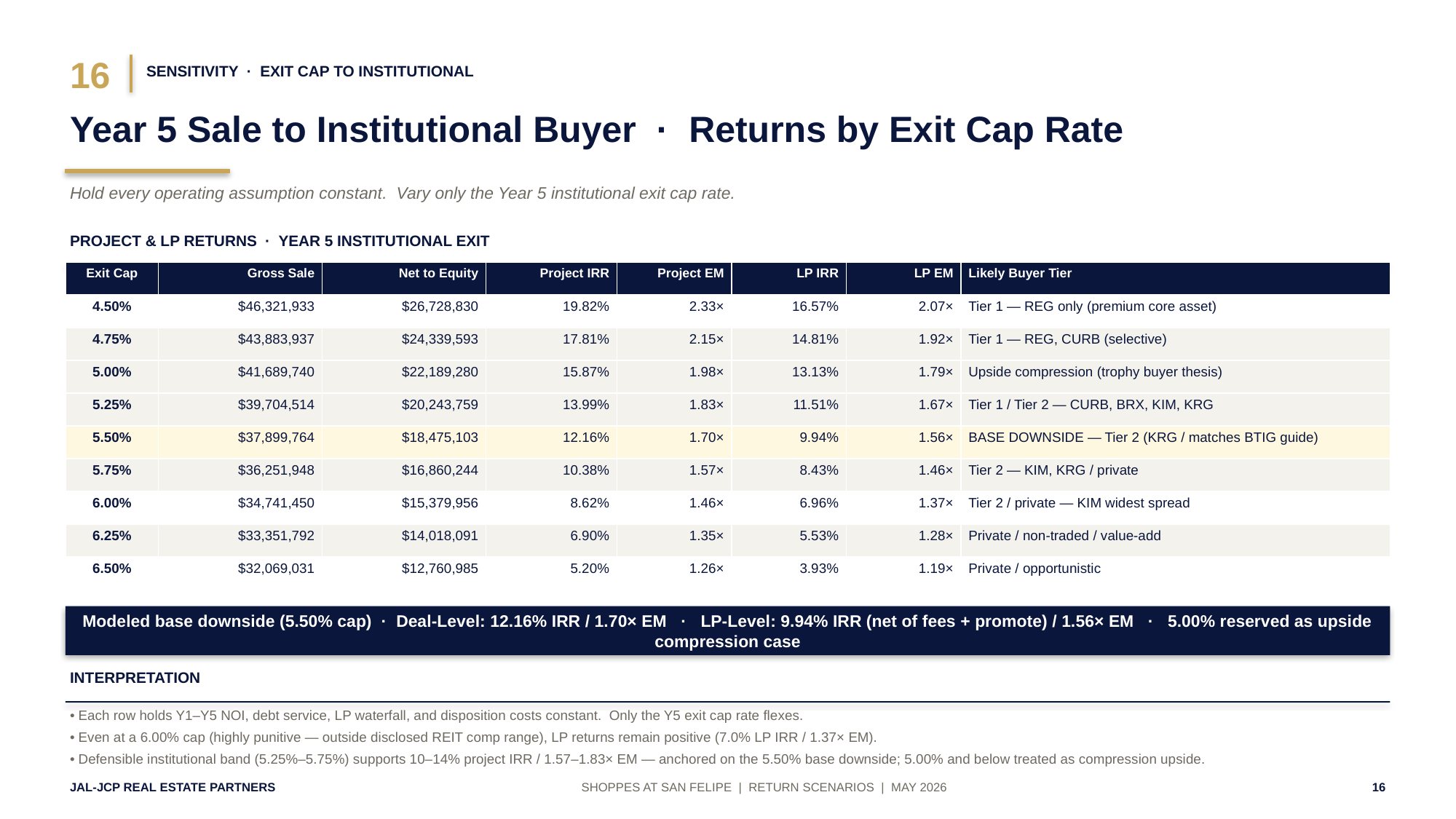

16
SENSITIVITY  ·  EXIT CAP TO INSTITUTIONAL
Year 5 Sale to Institutional Buyer  ·  Returns by Exit Cap Rate

Hold every operating assumption constant.  Vary only the Year 5 institutional exit cap rate.
PROJECT & LP RETURNS  ·  YEAR 5 INSTITUTIONAL EXIT
| Exit Cap | Gross Sale | Net to Equity | Project IRR | Project EM | LP IRR | LP EM | Likely Buyer Tier |
| --- | --- | --- | --- | --- | --- | --- | --- |
| 4.50% | $46,321,933 | $26,728,830 | 19.82% | 2.33× | 16.57% | 2.07× | Tier 1 — REG only (premium core asset) |
| 4.75% | $43,883,937 | $24,339,593 | 17.81% | 2.15× | 14.81% | 1.92× | Tier 1 — REG, CURB (selective) |
| 5.00% | $41,689,740 | $22,189,280 | 15.87% | 1.98× | 13.13% | 1.79× | Upside compression (trophy buyer thesis) |
| 5.25% | $39,704,514 | $20,243,759 | 13.99% | 1.83× | 11.51% | 1.67× | Tier 1 / Tier 2 — CURB, BRX, KIM, KRG |
| 5.50% | $37,899,764 | $18,475,103 | 12.16% | 1.70× | 9.94% | 1.56× | BASE DOWNSIDE — Tier 2 (KRG / matches BTIG guide) |
| 5.75% | $36,251,948 | $16,860,244 | 10.38% | 1.57× | 8.43% | 1.46× | Tier 2 — KIM, KRG / private |
| 6.00% | $34,741,450 | $15,379,956 | 8.62% | 1.46× | 6.96% | 1.37× | Tier 2 / private — KIM widest spread |
| 6.25% | $33,351,792 | $14,018,091 | 6.90% | 1.35× | 5.53% | 1.28× | Private / non-traded / value-add |
| 6.50% | $32,069,031 | $12,760,985 | 5.20% | 1.26× | 3.93% | 1.19× | Private / opportunistic |

Modeled base downside (5.50% cap)  ·  Deal-Level: 12.16% IRR / 1.70× EM   ·   LP-Level: 9.94% IRR (net of fees + promote) / 1.56× EM   ·   5.00% reserved as upside compression case
INTERPRETATION

• Each row holds Y1–Y5 NOI, debt service, LP waterfall, and disposition costs constant.  Only the Y5 exit cap rate flexes.
• Even at a 6.00% cap (highly punitive — outside disclosed REIT comp range), LP returns remain positive (7.0% LP IRR / 1.37× EM).
• Defensible institutional band (5.25%–5.75%) supports 10–14% project IRR / 1.57–1.83× EM — anchored on the 5.50% base downside; 5.00% and below treated as compression upside.
JAL-JCP REAL ESTATE PARTNERS
SHOPPES AT SAN FELIPE  |  RETURN SCENARIOS  |  MAY 2026
16